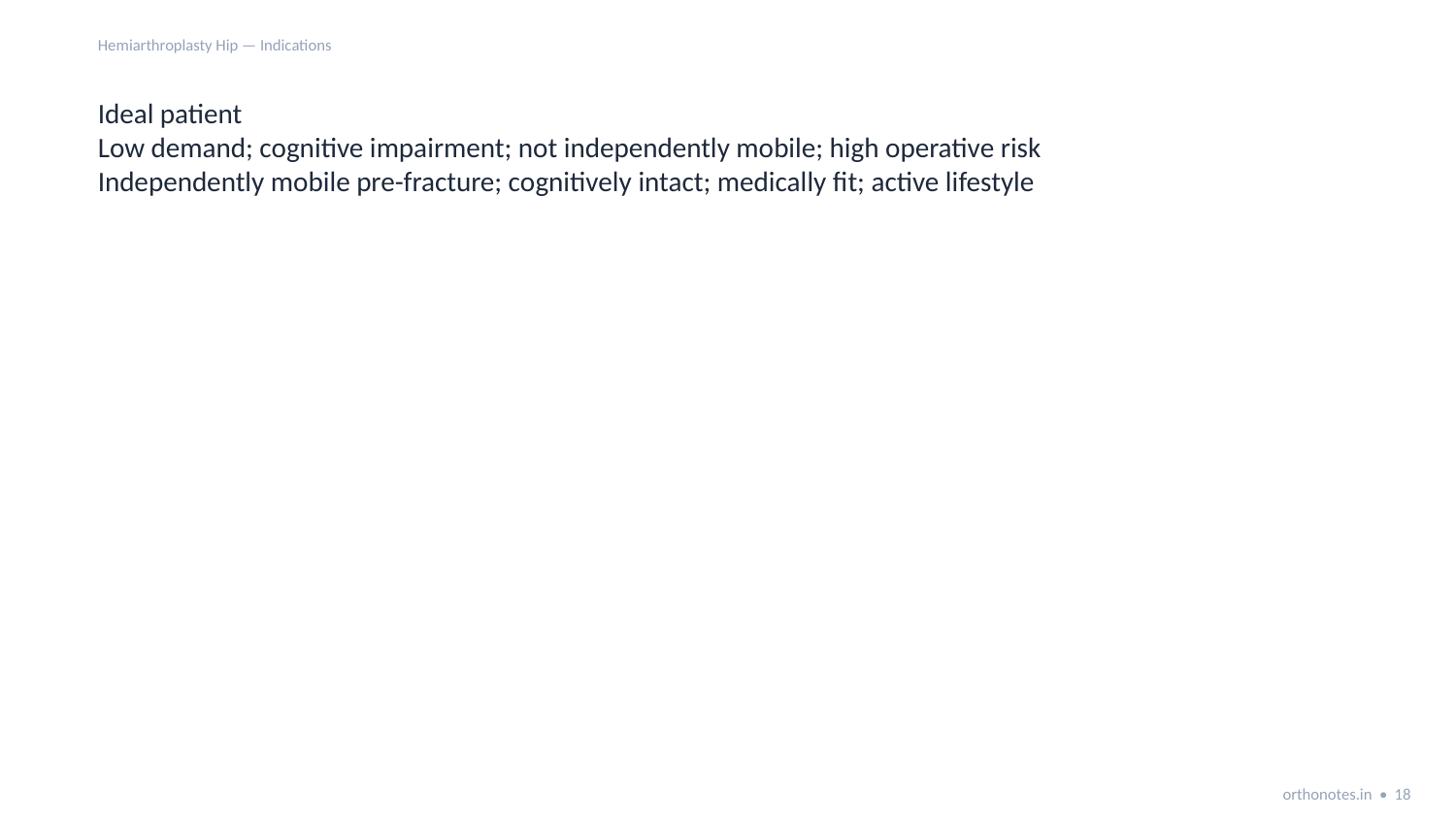

Hemiarthroplasty Hip — Indications
Ideal patient
Low demand; cognitive impairment; not independently mobile; high operative risk
Independently mobile pre-fracture; cognitively intact; medically fit; active lifestyle
orthonotes.in  •  18